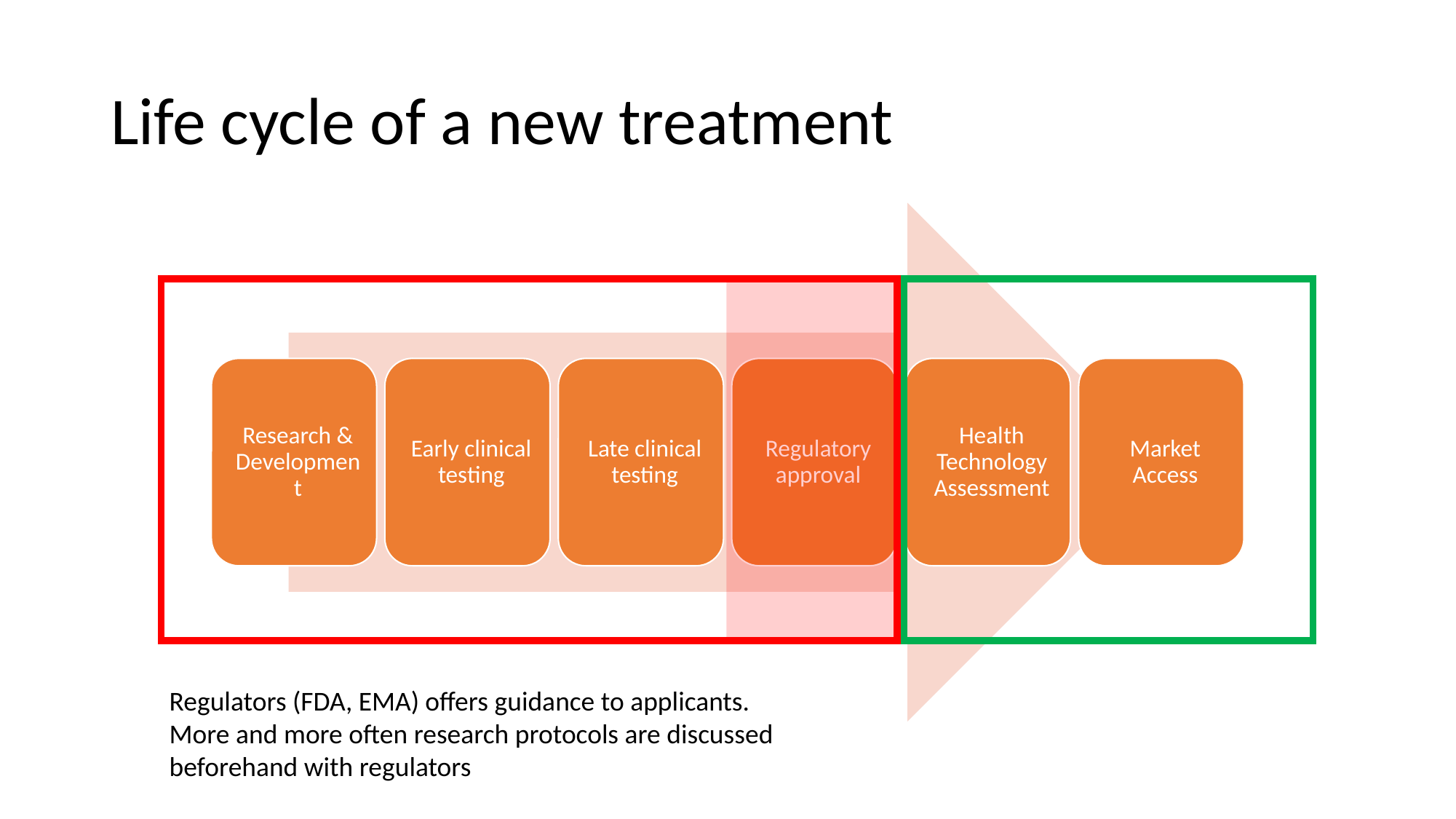

# Life cycle of a new treatment
Research & Development
Early clinical testing
Late clinical testing
Regulatory approval
Health Technology Assessment
Market Access

Regulators (FDA, EMA) offers guidance to applicants.
More and more often research protocols are discussed beforehand with regulators